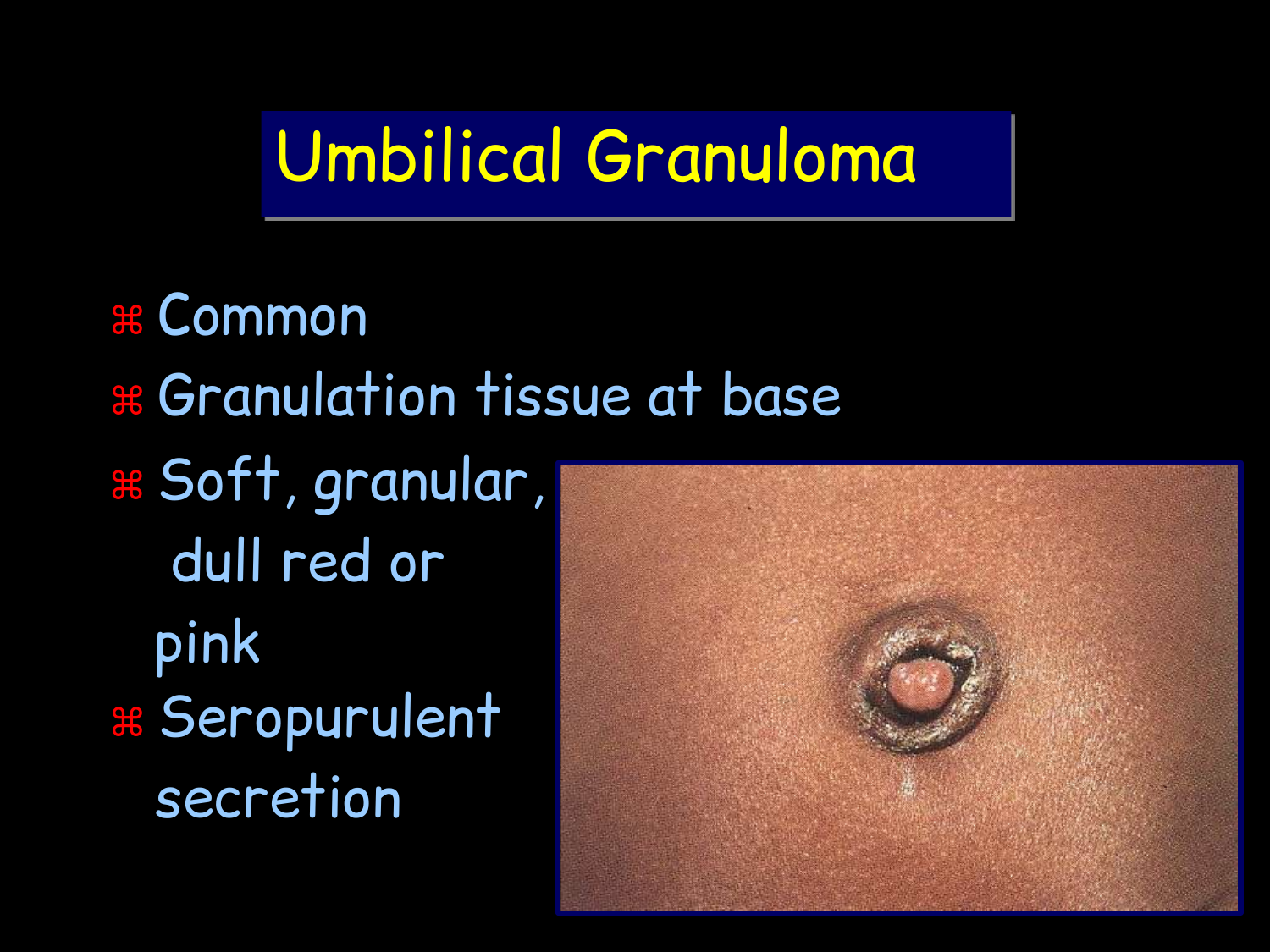

# Umbilical Granuloma
⌘ Common
⌘ Granulation tissue at base
⌘ Soft, granular,  dull red or pink
⌘ Seropurulent
secretion